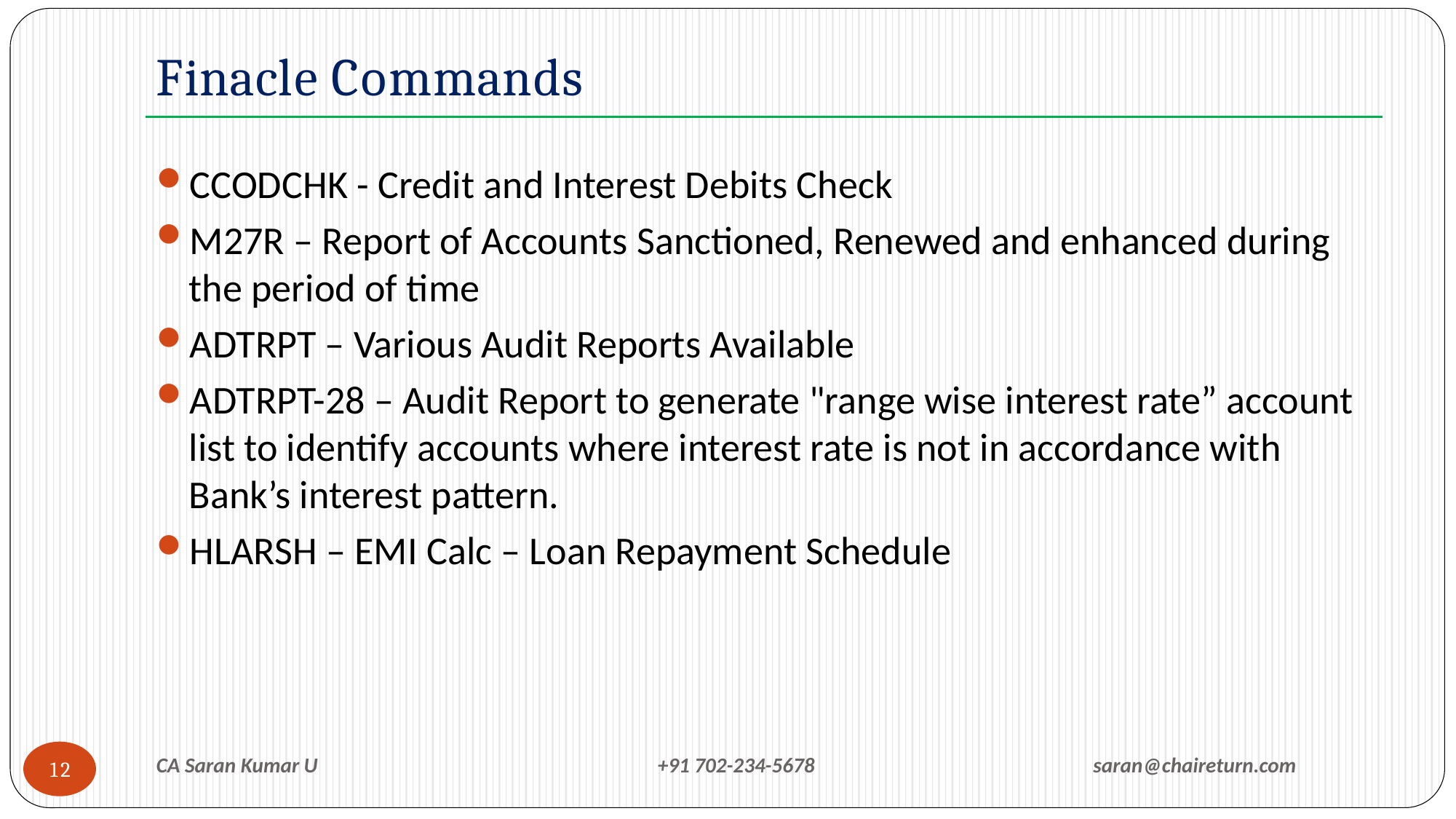

# Finacle Commands
CCODCHK - Credit and Interest Debits Check
M27R – Report of Accounts Sanctioned, Renewed and enhanced during the period of time
ADTRPT – Various Audit Reports Available
ADTRPT-28 – Audit Report to generate "range wise interest rate” account list to identify accounts where interest rate is not in accordance with Bank’s interest pattern.
HLARSH – EMI Calc – Loan Repayment Schedule
CA Saran Kumar U                                                                        +91 702-234-5678                                                           saran@chaireturn.com
12